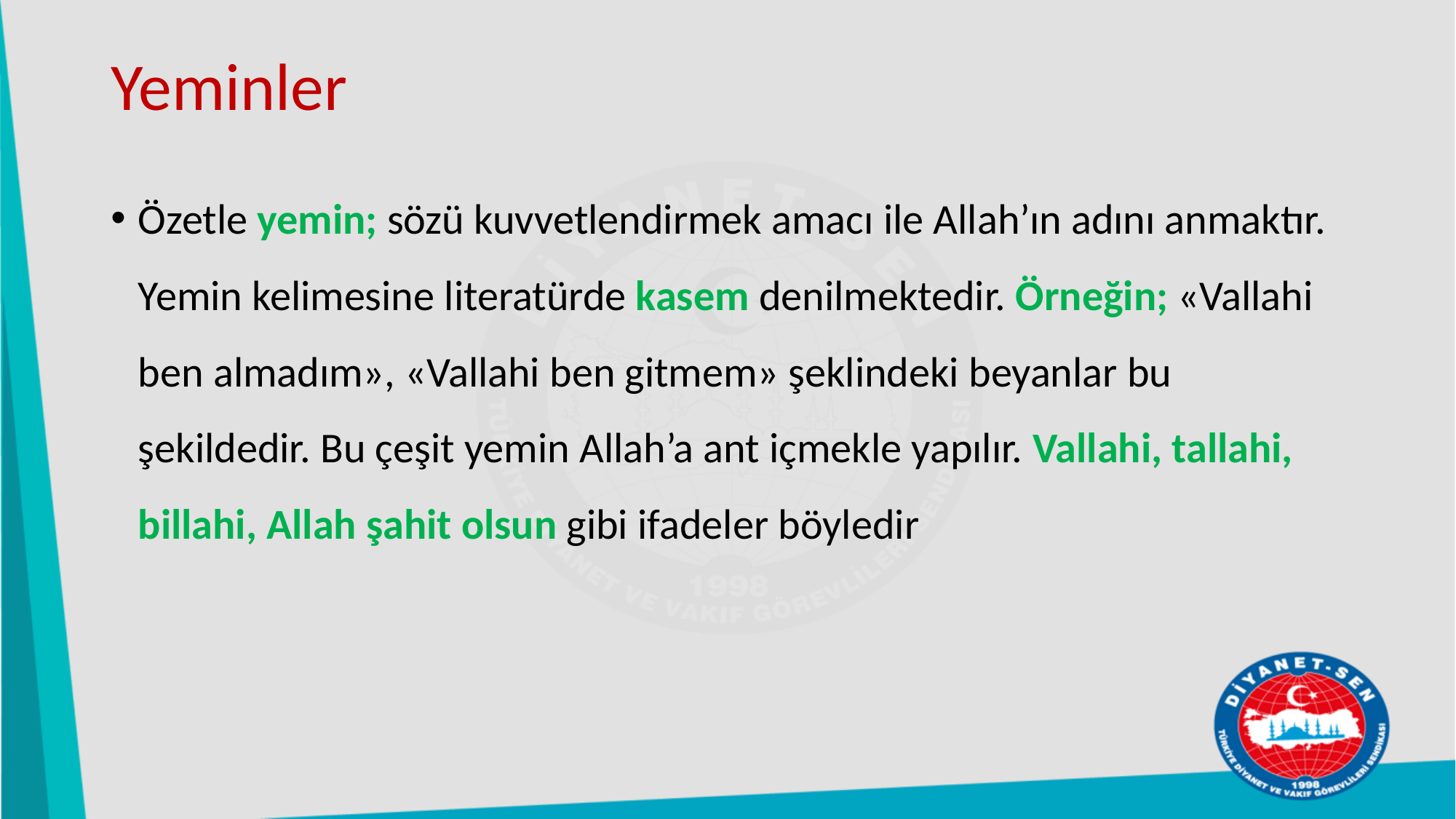

# Yeminler
Özetle yemin; sözü kuvvetlendirmek amacı ile Allah’ın adını anmaktır. Yemin kelimesine literatürde kasem denilmektedir. Örneğin; «Vallahi ben almadım», «Vallahi ben gitmem» şeklindeki beyanlar bu şekildedir. Bu çeşit yemin Allah’a ant içmekle yapılır. Vallahi, tallahi, billahi, Allah şahit olsun gibi ifadeler böyledir